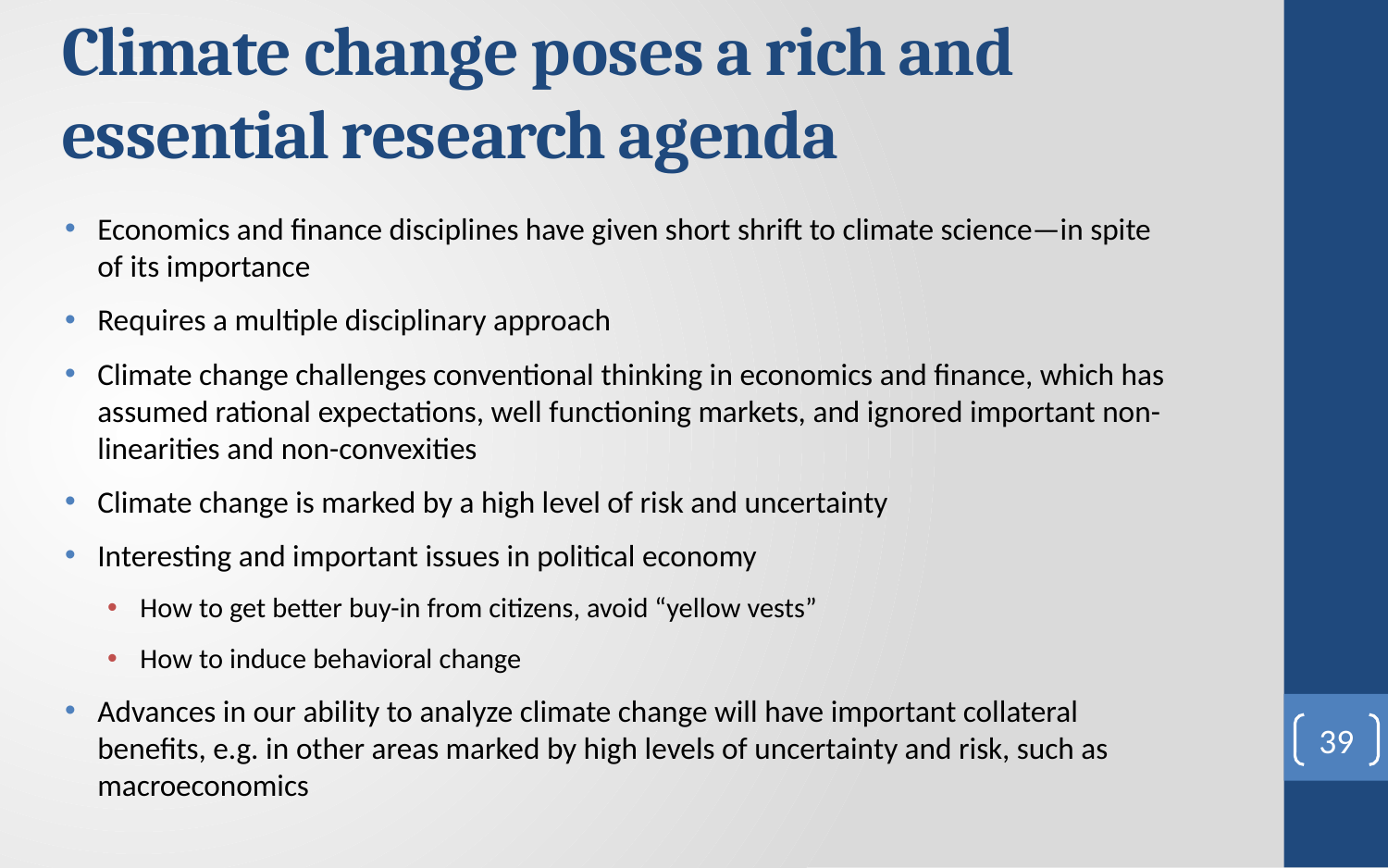

# Climate change poses a rich and essential research agenda
Economics and finance disciplines have given short shrift to climate science—in spite of its importance
Requires a multiple disciplinary approach
Climate change challenges conventional thinking in economics and finance, which has assumed rational expectations, well functioning markets, and ignored important non-linearities and non-convexities
Climate change is marked by a high level of risk and uncertainty
Interesting and important issues in political economy
How to get better buy-in from citizens, avoid “yellow vests”
How to induce behavioral change
Advances in our ability to analyze climate change will have important collateral benefits, e.g. in other areas marked by high levels of uncertainty and risk, such as macroeconomics
39